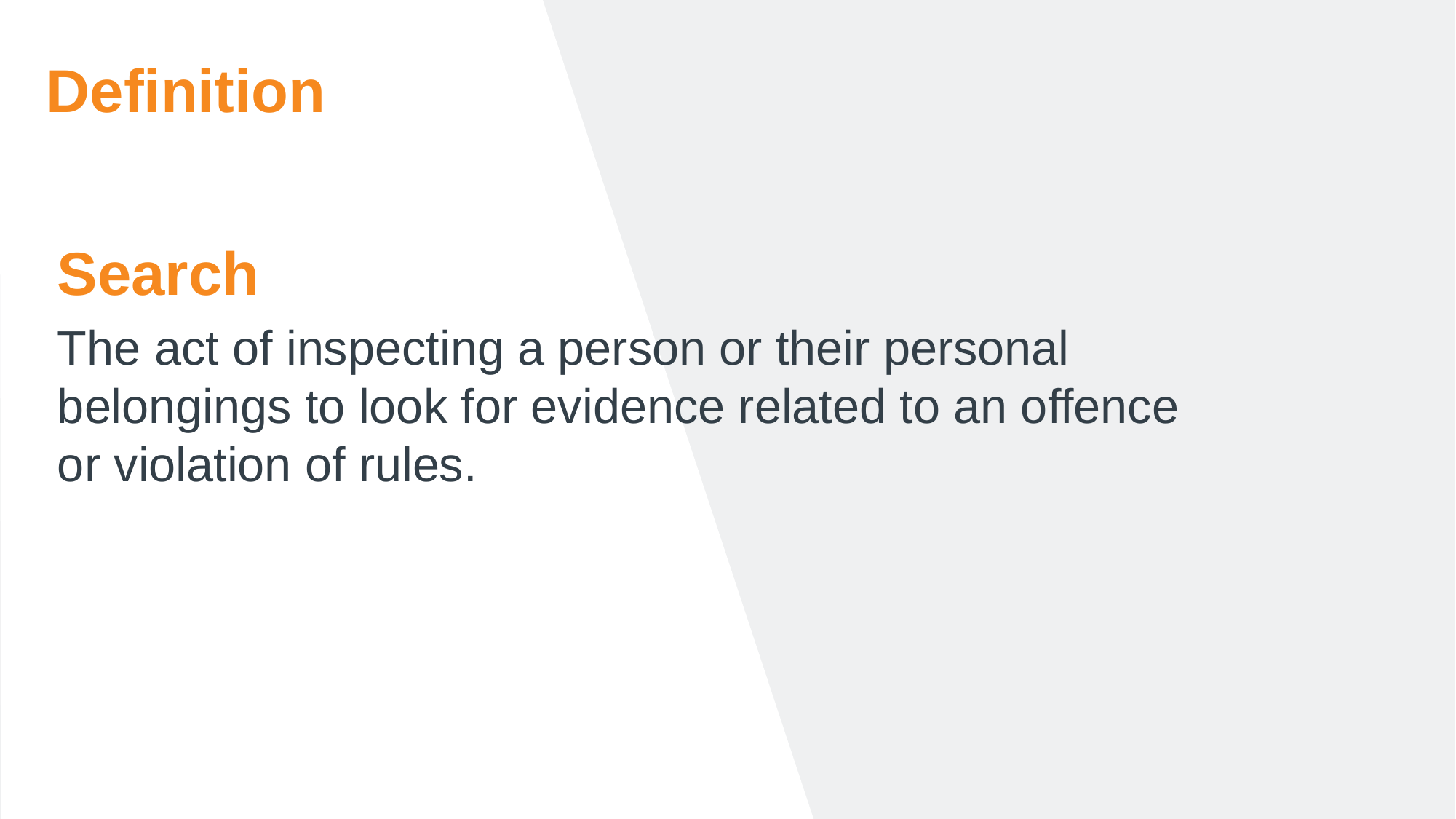

# Definition
Search
The act of inspecting a person or their personal belongings to look for evidence related to an offence or violation of rules.